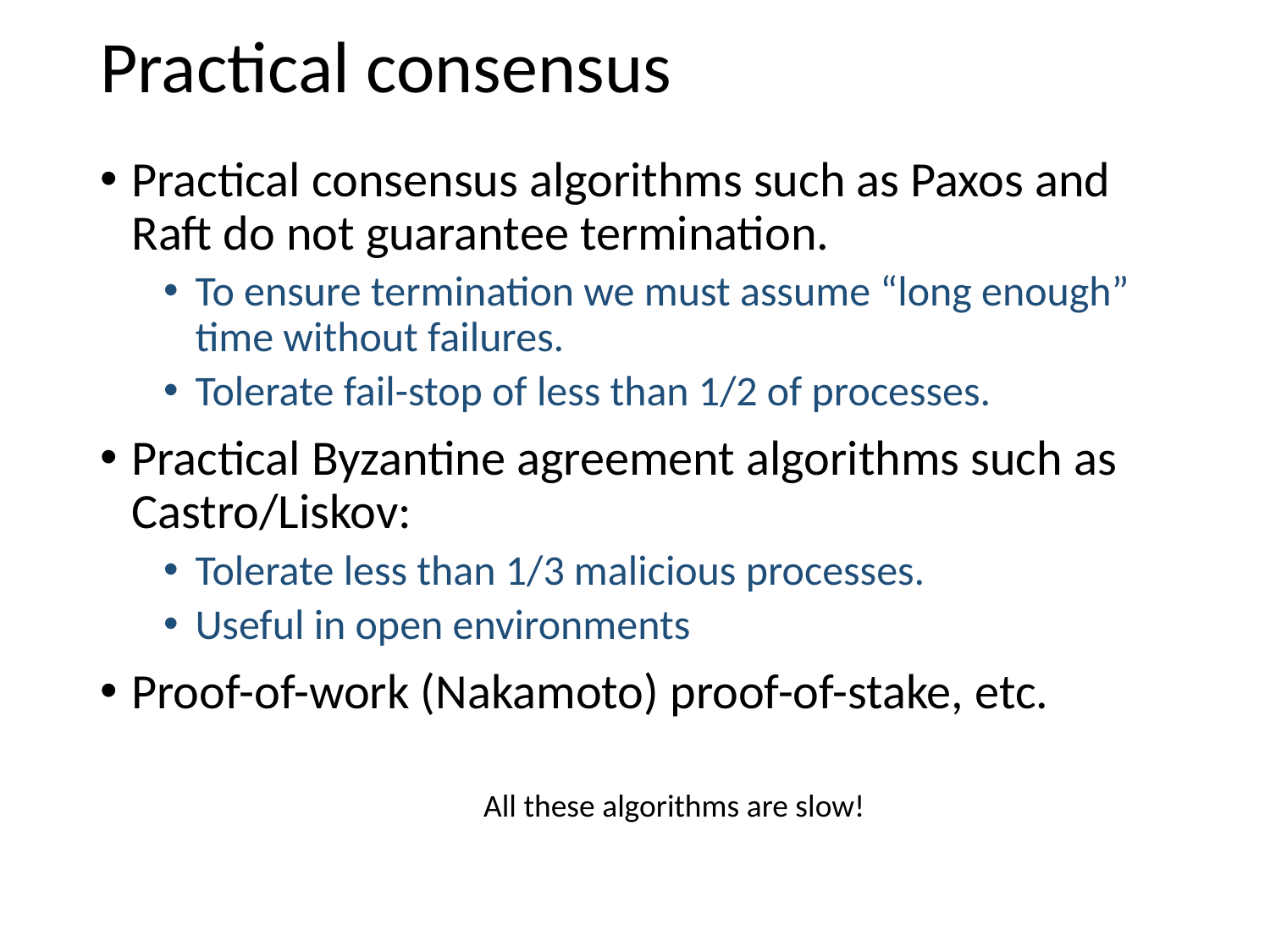

# Practical consensus
Practical consensus algorithms such as Paxos and Raft do not guarantee termination.
To ensure termination we must assume “long enough” time without failures.
Tolerate fail-stop of less than 1/2 of processes.
Practical Byzantine agreement algorithms such as Castro/Liskov:
Tolerate less than 1/3 malicious processes.
Useful in open environments
Proof-of-work (Nakamoto) proof-of-stake, etc.
All these algorithms are slow!